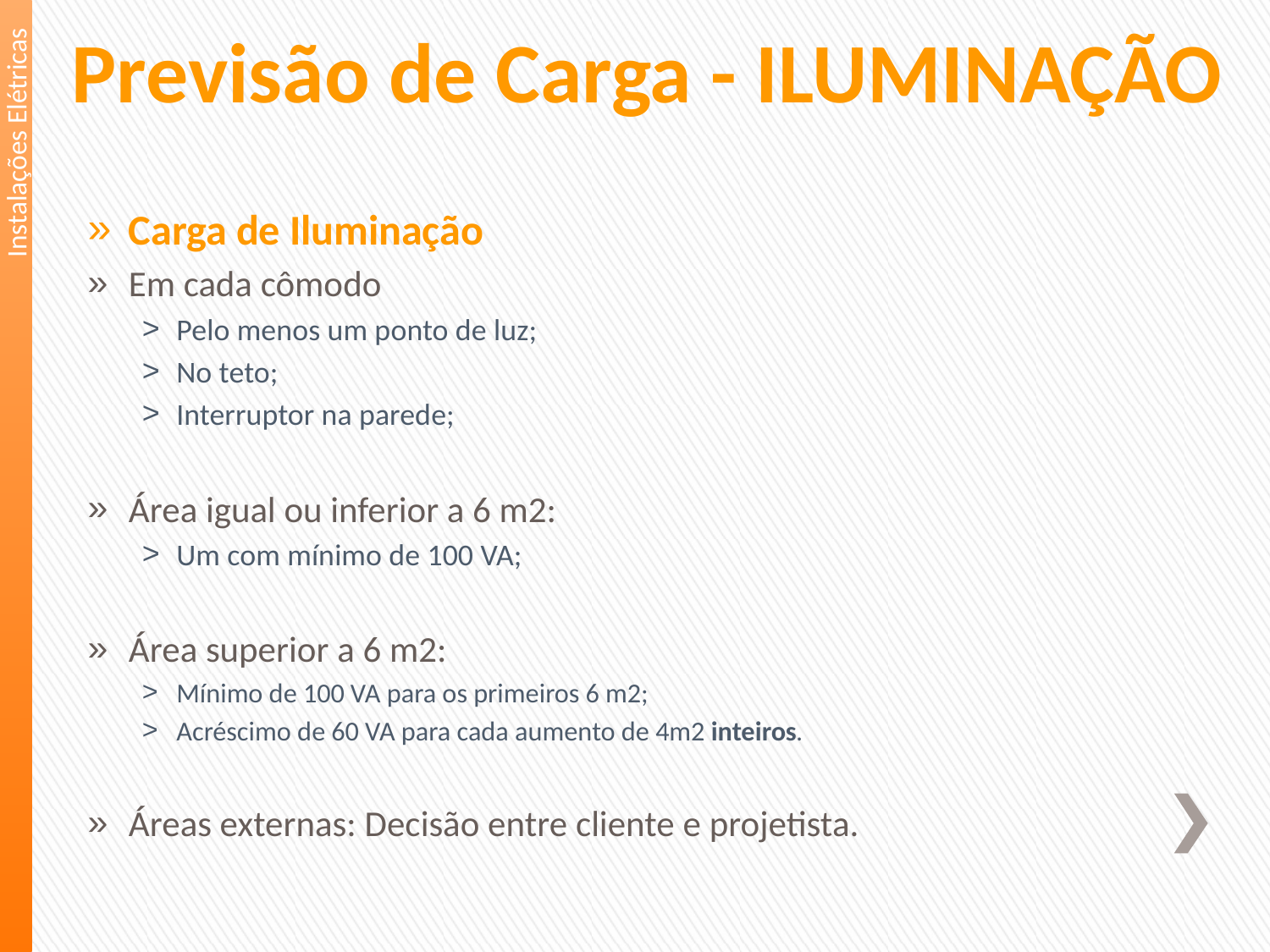

Previsão de Carga - ILUMINAÇÃO
Instalações Elétricas
Carga de Iluminação
Em cada cômodo
Pelo menos um ponto de luz;
No teto;
Interruptor na parede;

Área igual ou inferior a 6 m2:
Um com mínimo de 100 VA;

Área superior a 6 m2:
Mínimo de 100 VA para os primeiros 6 m2;
Acréscimo de 60 VA para cada aumento de 4m2 inteiros.

Áreas externas: Decisão entre cliente e projetista.